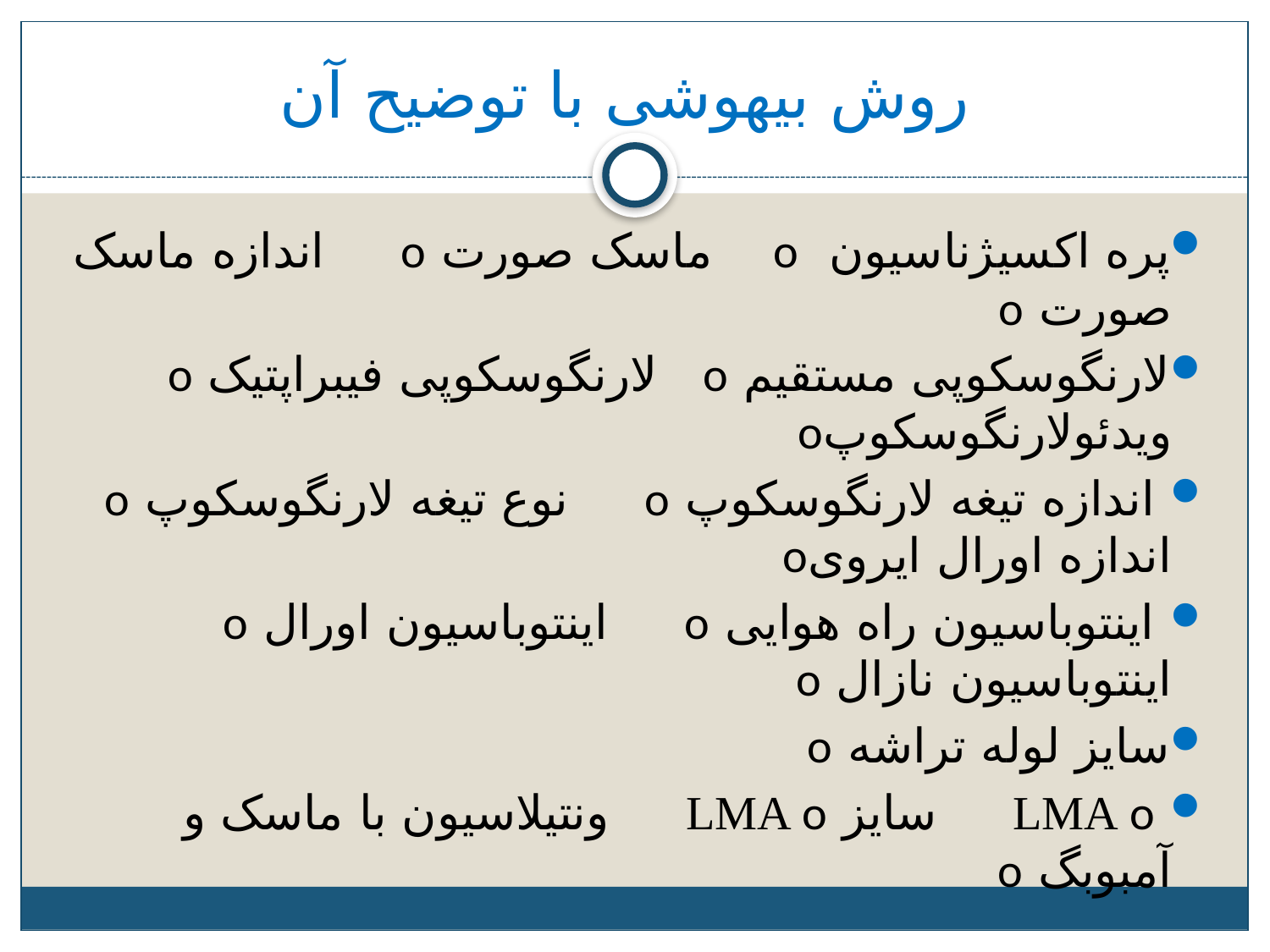

# روش بیهوشی با توضیح آن
پره اکسیژناسیون  o    ماسک صورت o     اندازه ماسک صورت o
لارنگوسکوپی مستقیم o   لارنگوسکوپی فیبراپتیک o    ویدئولارنگوسکوپo
 اندازه تیغه لارنگوسکوپ o     نوع تیغه لارنگوسکوپ o    اندازه اورال ایرویo
 اینتوباسیون راه هوایی o     اینتوباسیون اورال o       اینتوباسیون نازال o
سایز لوله تراشه o
 LMA o     سایز LMA o     ونتیلاسیون با ماسک و آمبوبگ o